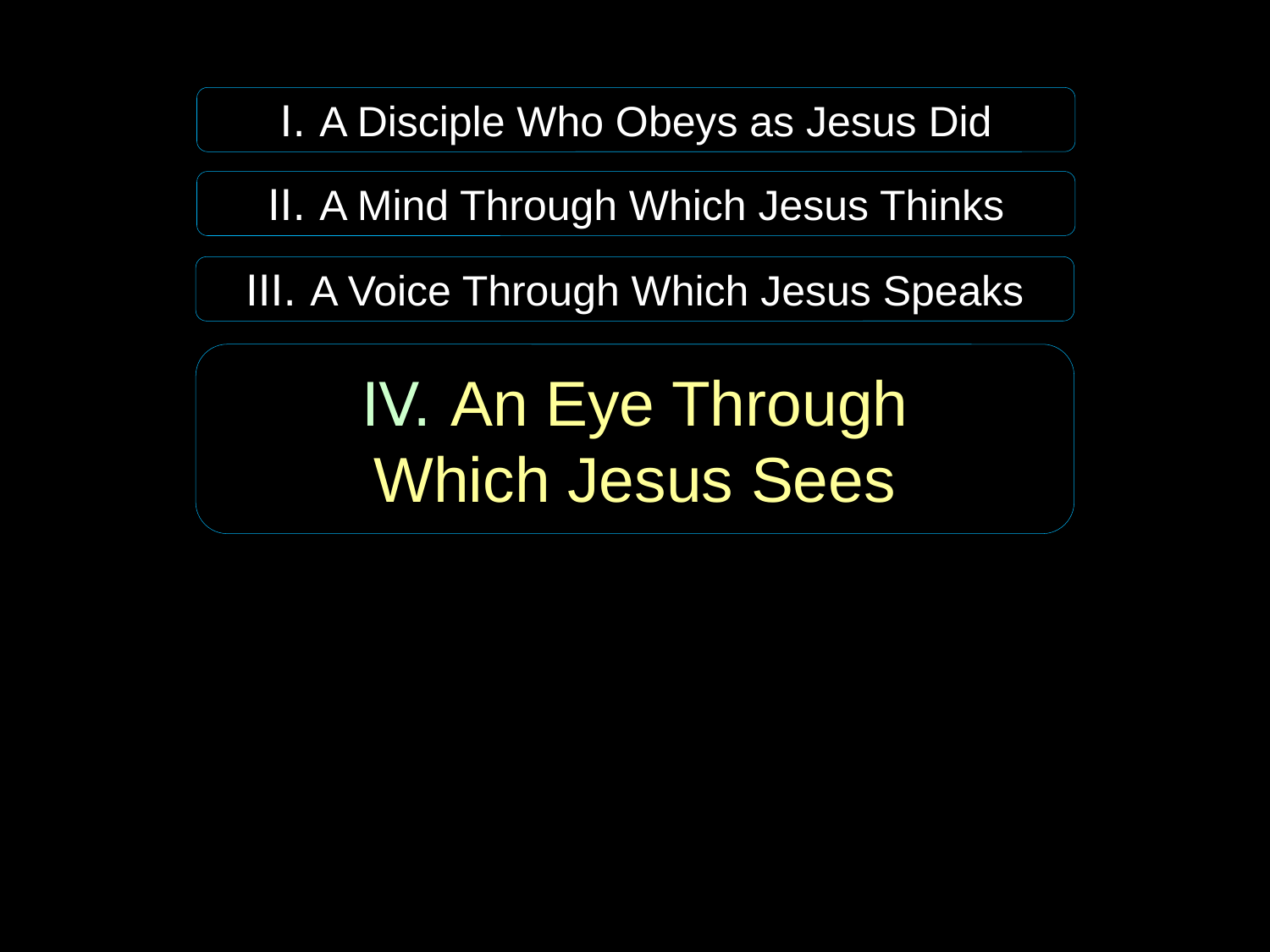

I. A Disciple Who Obeys as Jesus Did
II. A Mind Through Which Jesus Thinks
III. A Voice Through Which Jesus Speaks
IV. An Eye Through
Which Jesus Sees